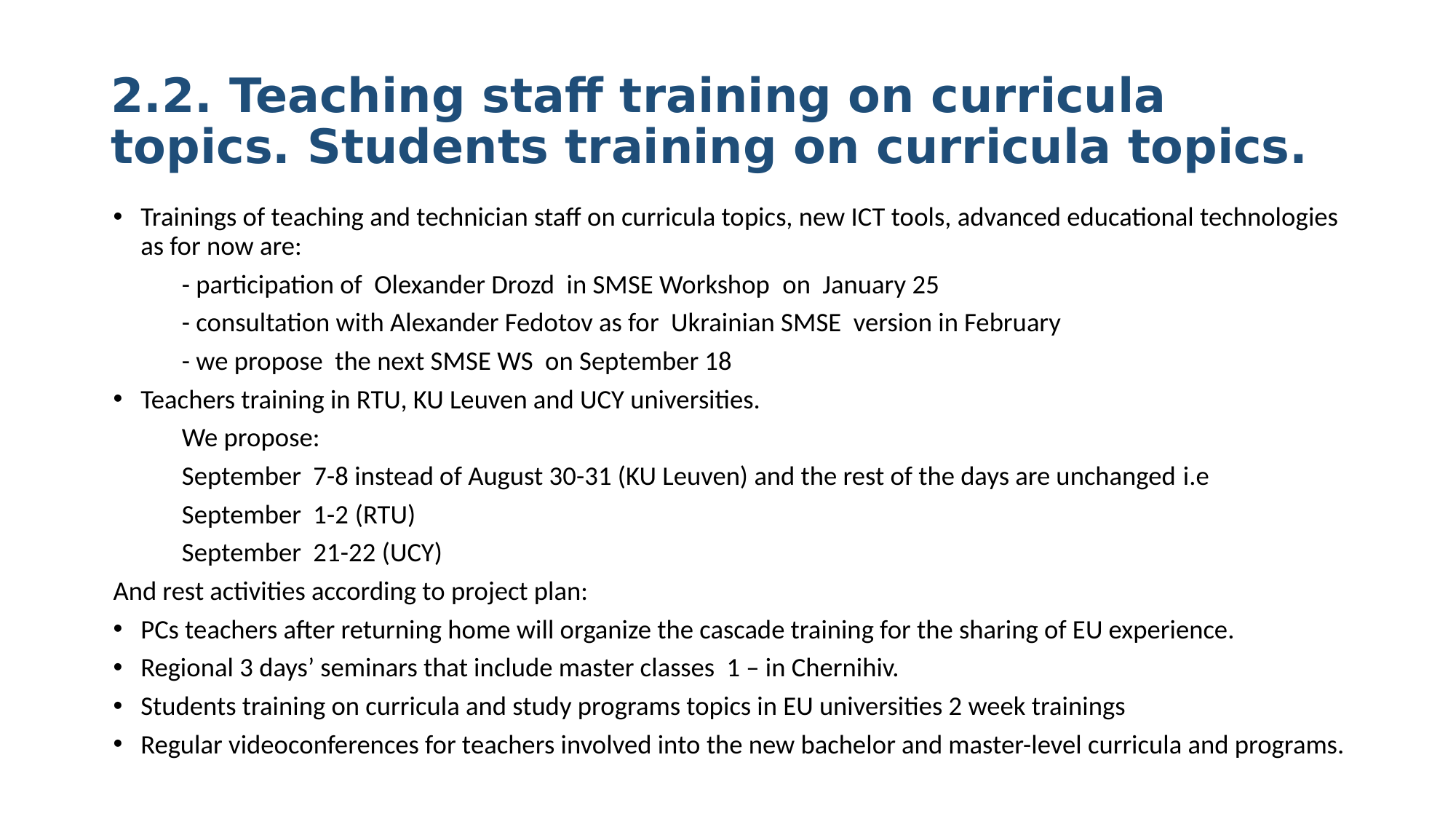

# 2.2. Teaching staff training on curricula topics. Students training on curricula topics.
Trainings of teaching and technician staff on curricula topics, new ICT tools, advanced educational technologies as for now are:
	- participation of  Olexander Drozd  in SMSE Workshop  on  January 25
	- consultation with Alexander Fedotov as for  Ukrainian SMSE  version in February
	- we propose  the next SMSE WS  on September 18
Teachers training in RTU, KU Leuven and UCY universities.
	We propose:
	September  7-8 instead of August 30-31 (KU Leuven) and the rest of the days are unchanged i.e
	September  1-2 (RTU)
	September  21-22 (UCY)
And rest activities according to project plan:
PCs teachers after returning home will organize the cascade training for the sharing of EU experience.
Regional 3 days’ seminars that include master classes  1 – in Chernihiv.
Students training on curricula and study programs topics in EU universities 2 week trainings
Regular videoconferences for teachers involved into the new bachelor and master-level curricula and programs.